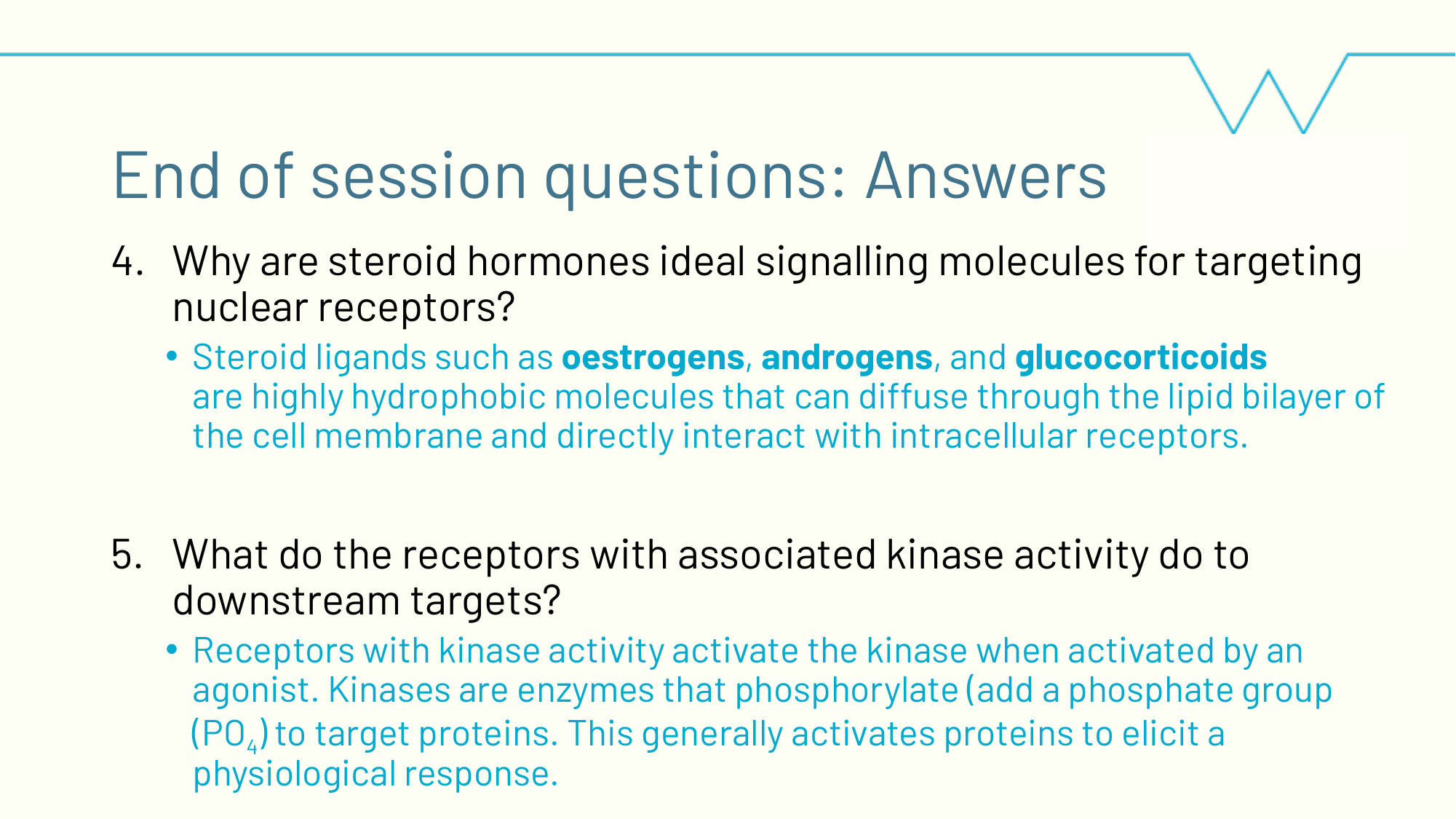

# End of session questions: Answers
Why are steroid hormones ideal signalling molecules for targeting nuclear receptors?
Steroid ligands such as oestrogens, androgens, and glucocorticoids are highly hydrophobic molecules that can diffuse through the lipid bilayer of the cell membrane and directly interact with intracellular receptors.

What do the receptors with associated kinase activity do to downstream targets?
Receptors with kinase activity activate the kinase when activated by an agonist. Kinases are enzymes that phosphorylate (add a phosphate group (PO4) to target proteins. This generally activates proteins to elicit a physiological response.